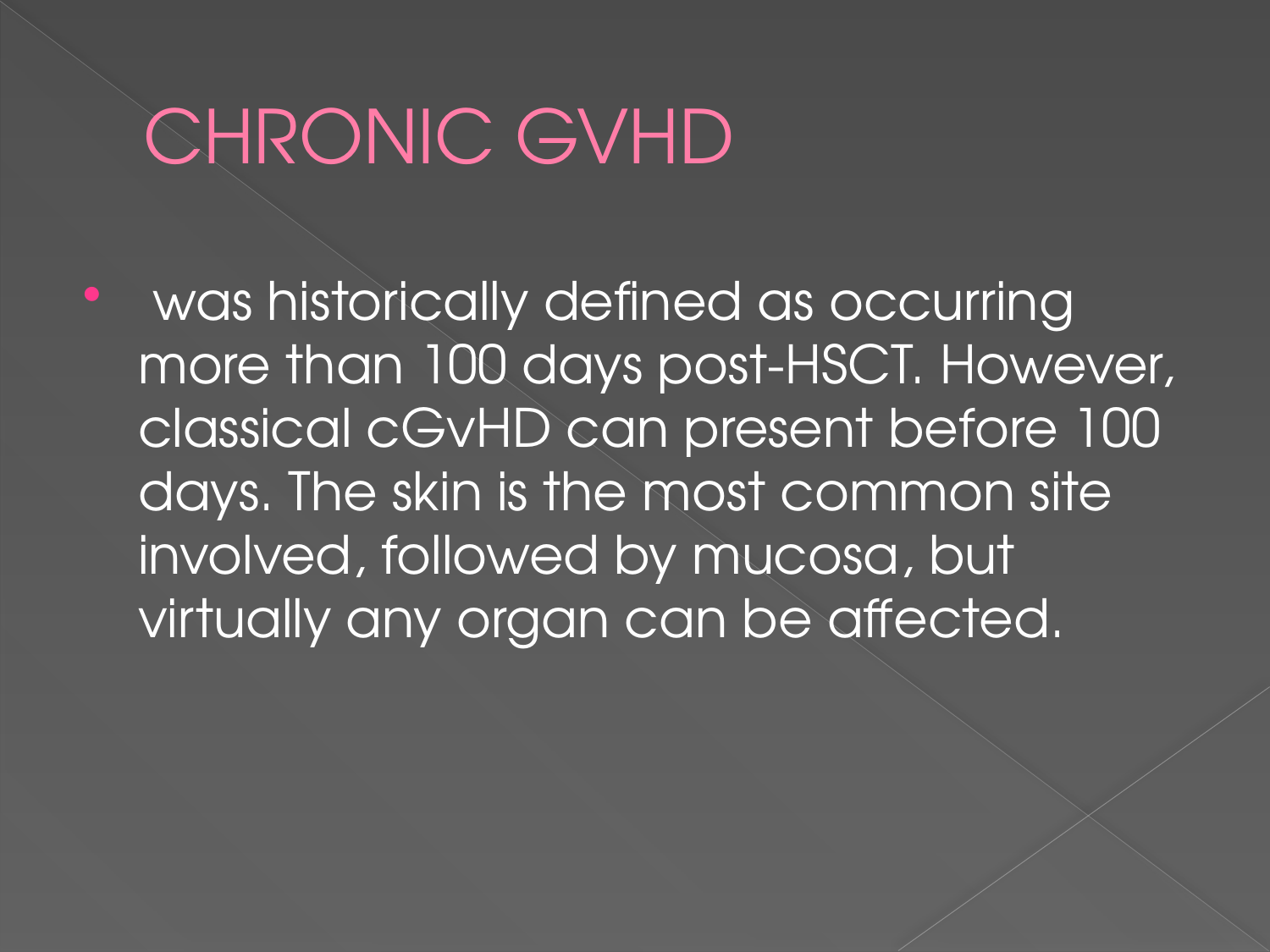

# CHRONIC GVHD
 was historically defined as occurring more than 100 days post‐HSCT. However, classical cGvHD can present before 100 days. The skin is the most common site involved, followed by mucosa, but virtually any organ can be affected.